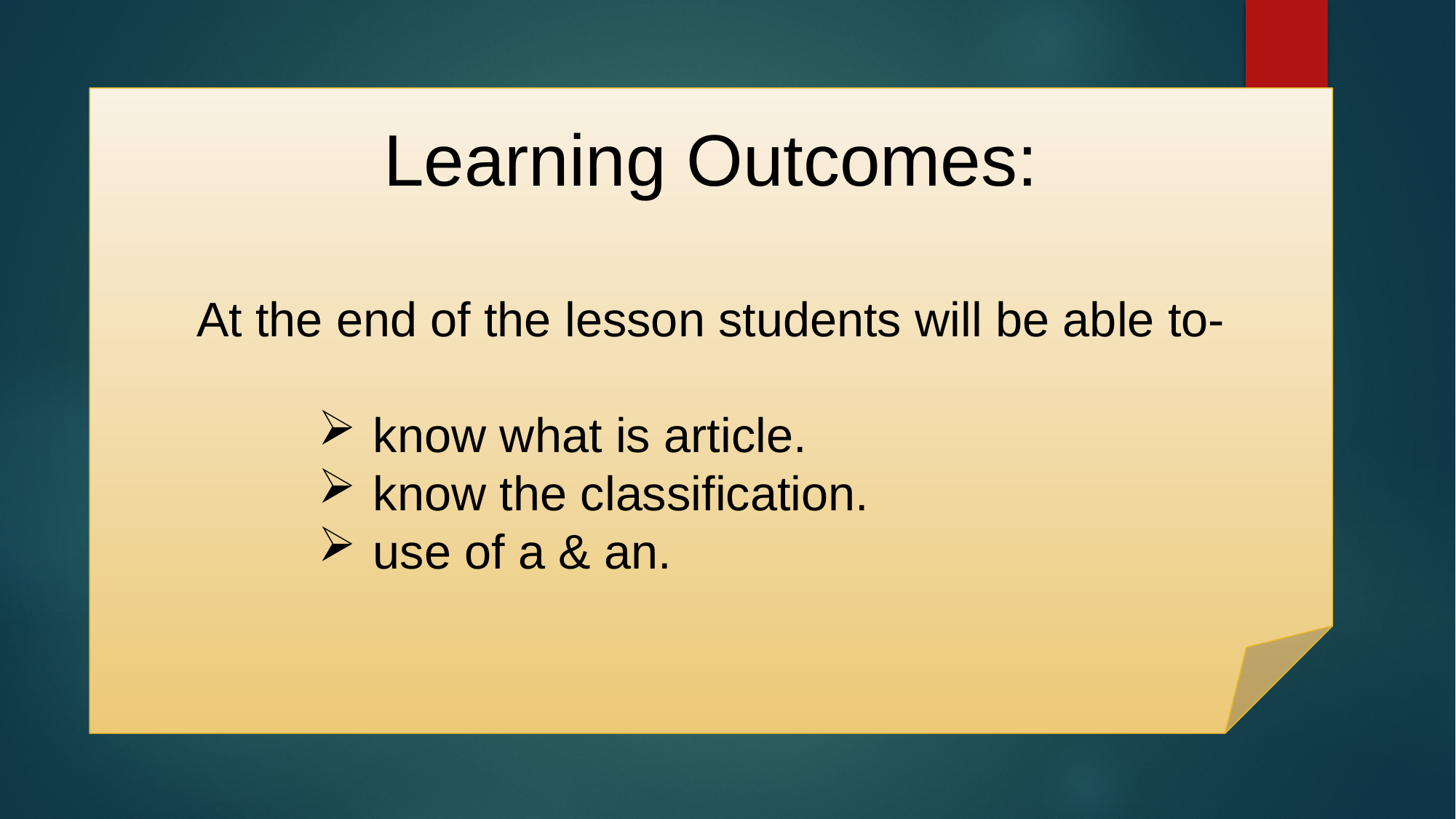

Learning Outcomes:

At the end of the lesson students will be able to-

know what is article.
know the classification.
use of a & an.